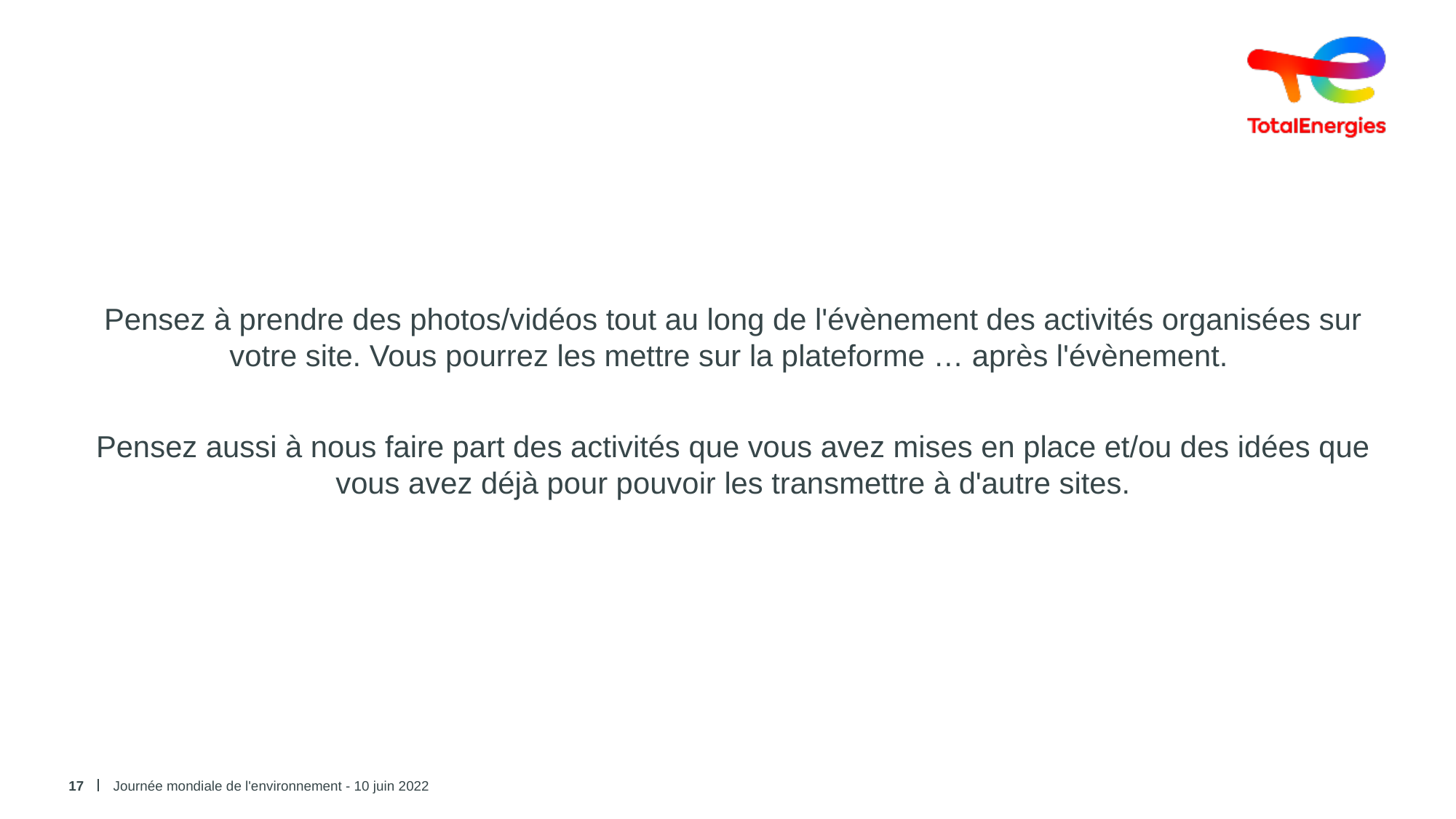

Pensez à prendre des photos/vidéos tout au long de l'évènement des activités organisées sur votre site. Vous pourrez les mettre sur la plateforme … après l'évènement.

Pensez aussi à nous faire part des activités que vous avez mises en place et/ou des idées que vous avez déjà pour pouvoir les transmettre à d'autre sites.
17
Journée mondiale de l'environnement - 10 juin 2022